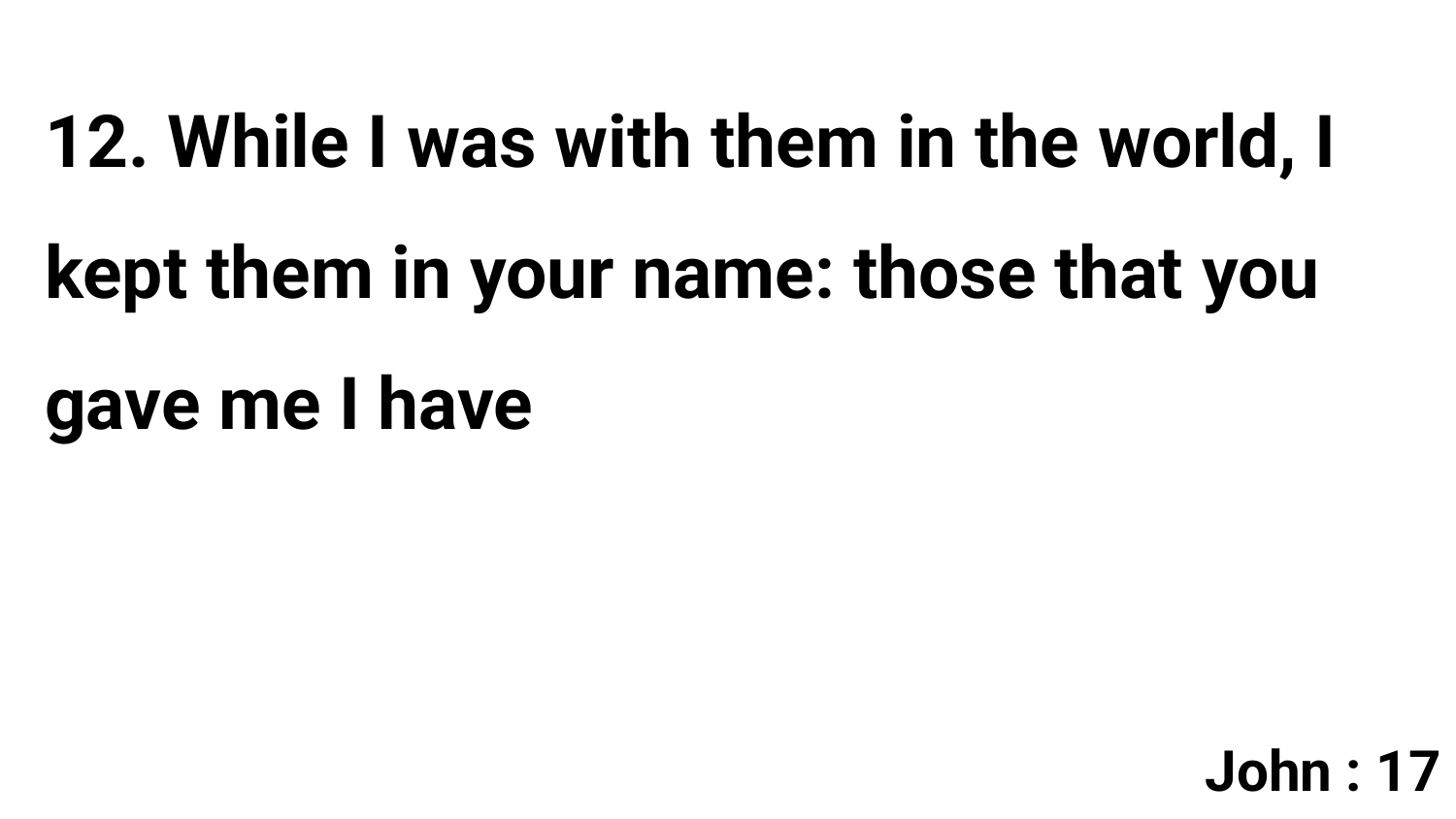

12. While I was with them in the world, I kept them in your name: those that you gave me I have
John : 17